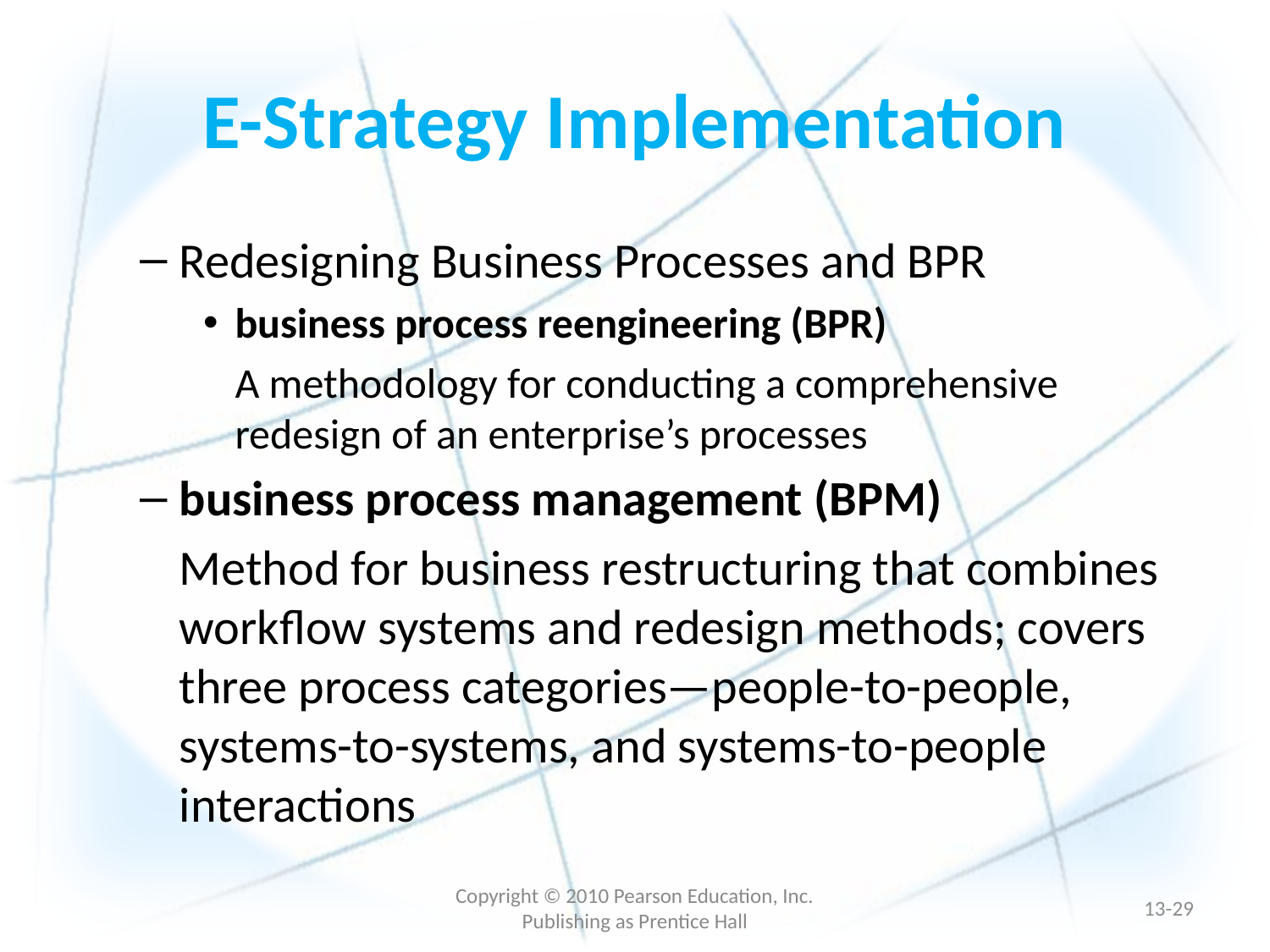

# E-Strategy Implementation
Redesigning Business Processes and BPR
business process reengineering (BPR)
	A methodology for conducting a comprehensive redesign of an enterprise’s processes
business process management (BPM)
	Method for business restructuring that combines workflow systems and redesign methods; covers three process categories—people-to-people, systems-to-systems, and systems-to-people interactions

Copyright © 2010 Pearson Education, Inc. Publishing as Prentice Hall
13-29